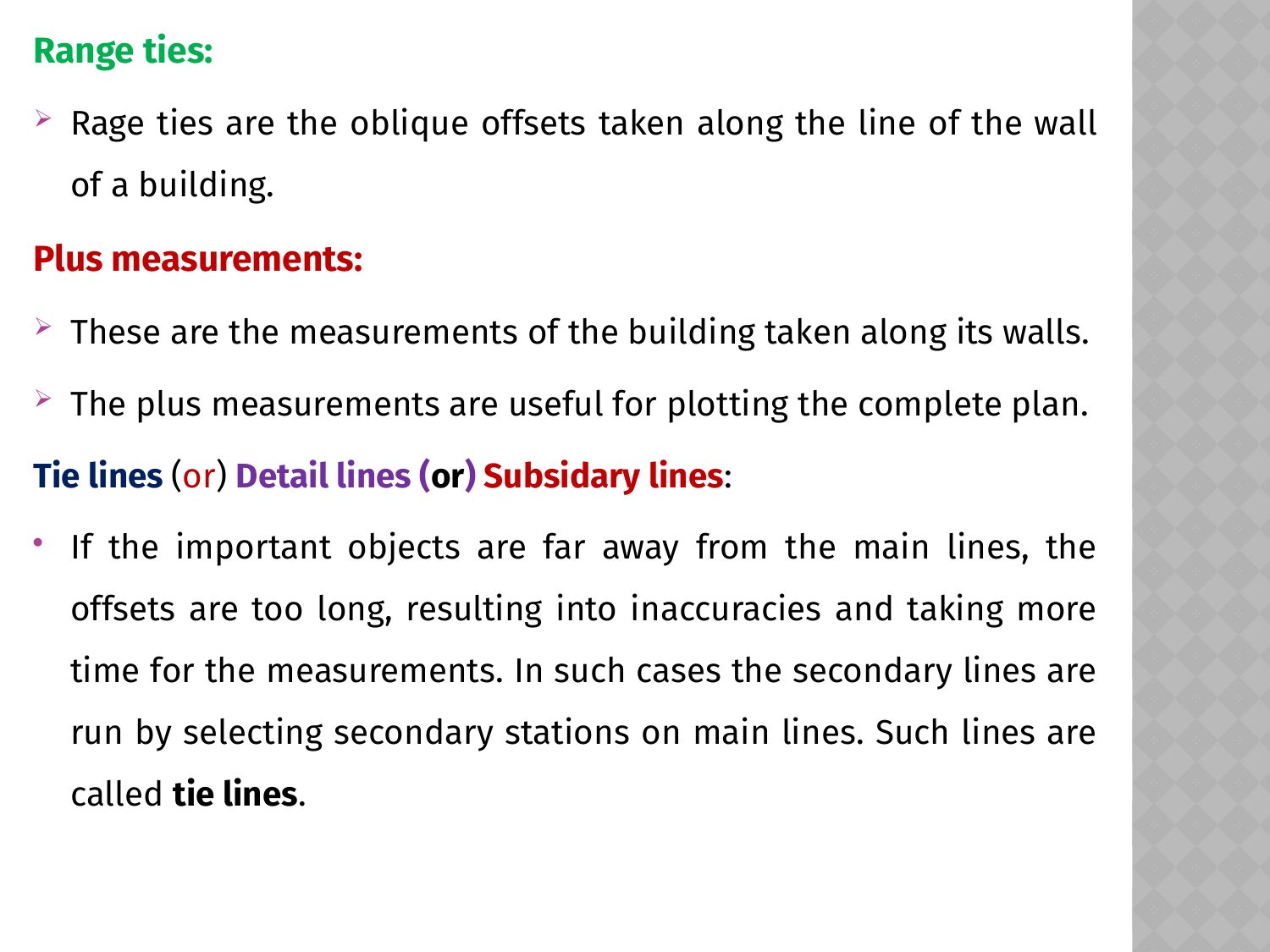

Range ties:
Rage ties are the oblique offsets taken along the line of the wall of a building.
Plus measurements:
These are the measurements of the building taken along its walls.
The plus measurements are useful for plotting the complete plan.
Tie lines (or) Detail lines (or) Subsidary lines:
If the important objects are far away from the main lines, the offsets are too long, resulting into inaccuracies and taking more time for the measurements. In such cases the secondary lines are run by selecting secondary stations on main lines. Such lines are called tie lines.